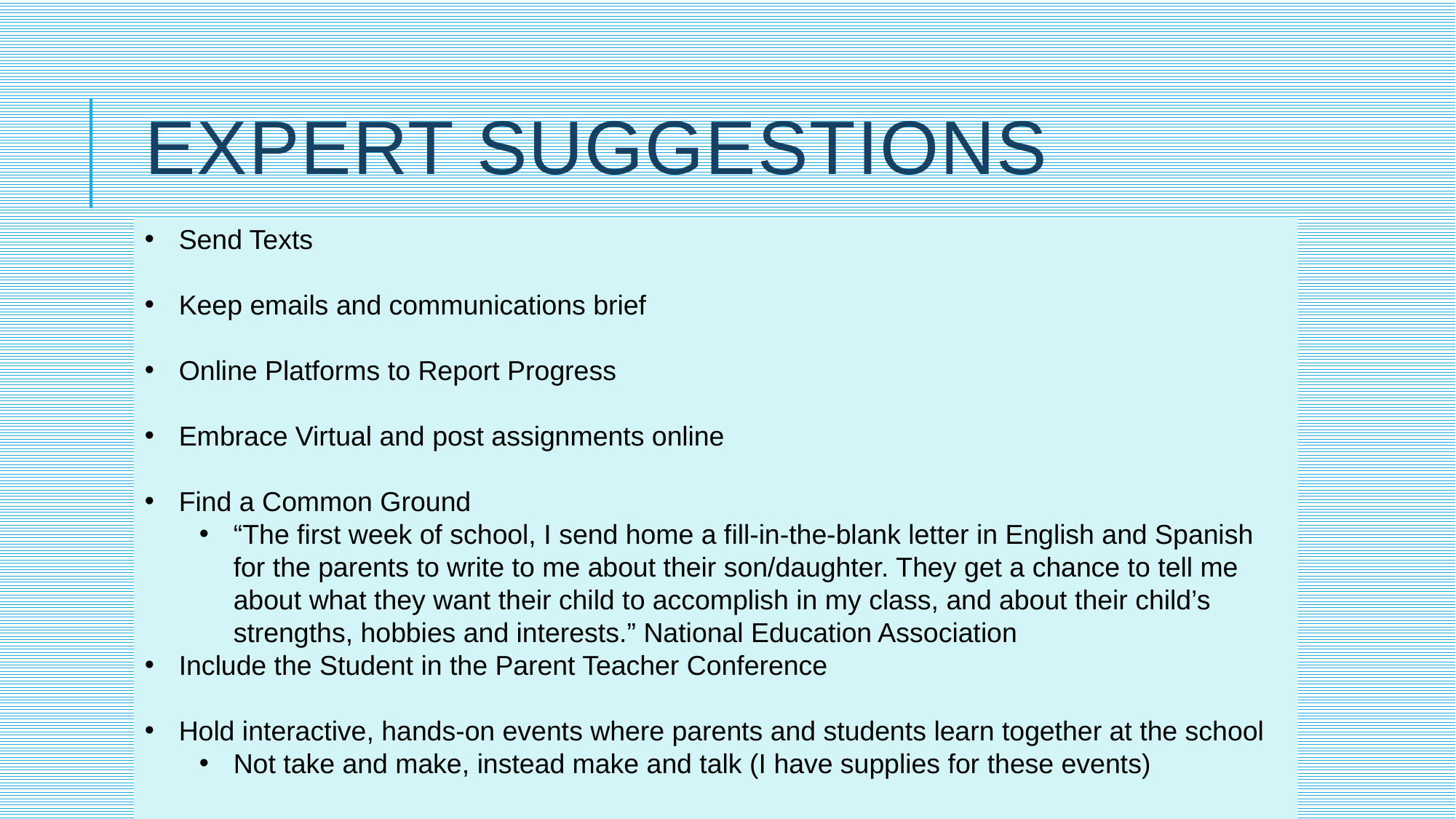

# Expert Suggestions
Send Texts

Keep emails and communications brief

Online Platforms to Report Progress

Embrace Virtual and post assignments online

Find a Common Ground
“The first week of school, I send home a fill-in-the-blank letter in English and Spanish for the parents to write to me about their son/daughter. They get a chance to tell me about what they want their child to accomplish in my class, and about their child’s strengths, hobbies and interests.” National Education Association
Include the Student in the Parent Teacher Conference

Hold interactive, hands-on events where parents and students learn together at the school
Not take and make, instead make and talk (I have supplies for these events)